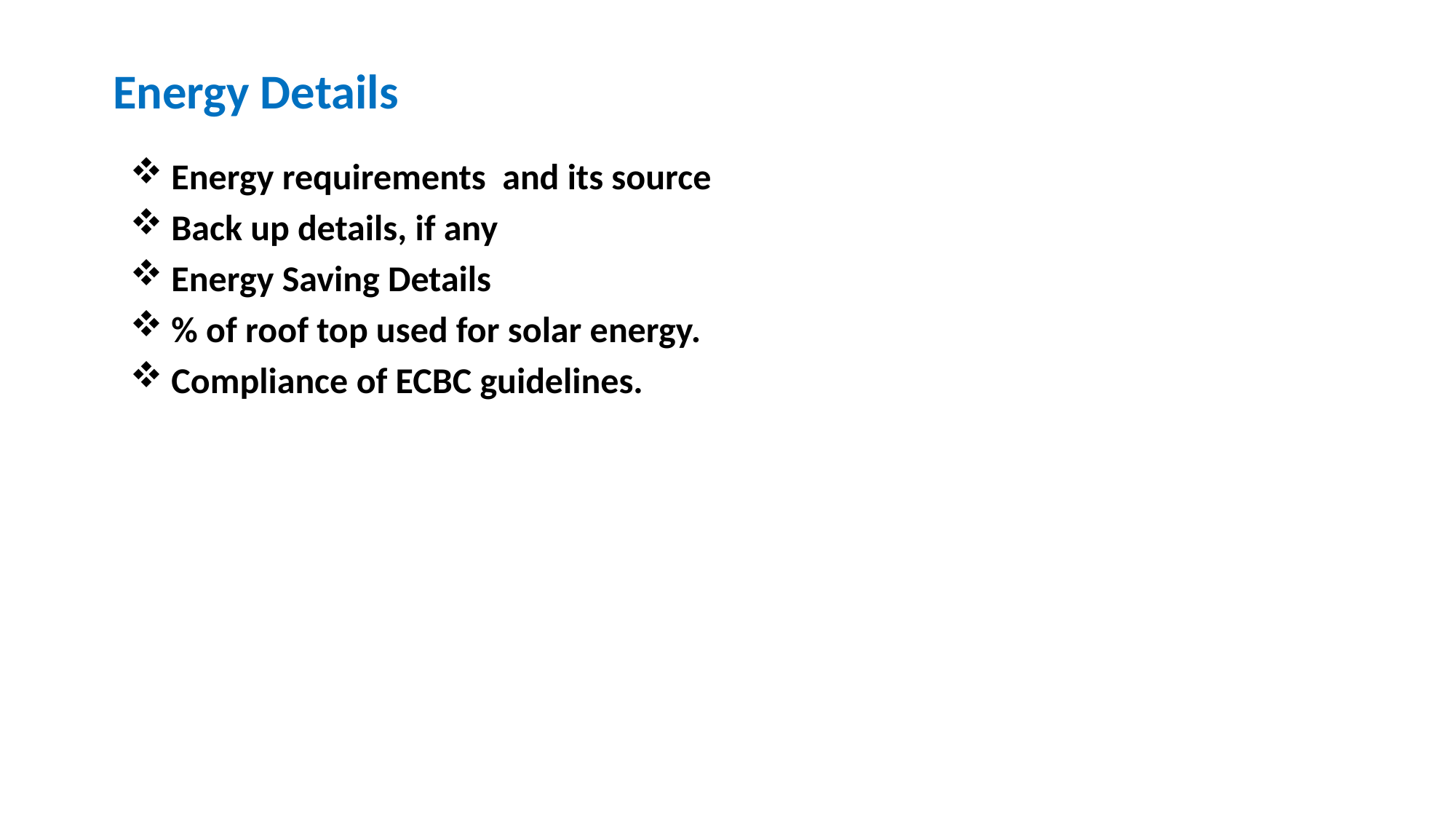

Energy Details
Energy requirements  and its source
Back up details, if any
Energy Saving Details
% of roof top used for solar energy.
Compliance of ECBC guidelines.